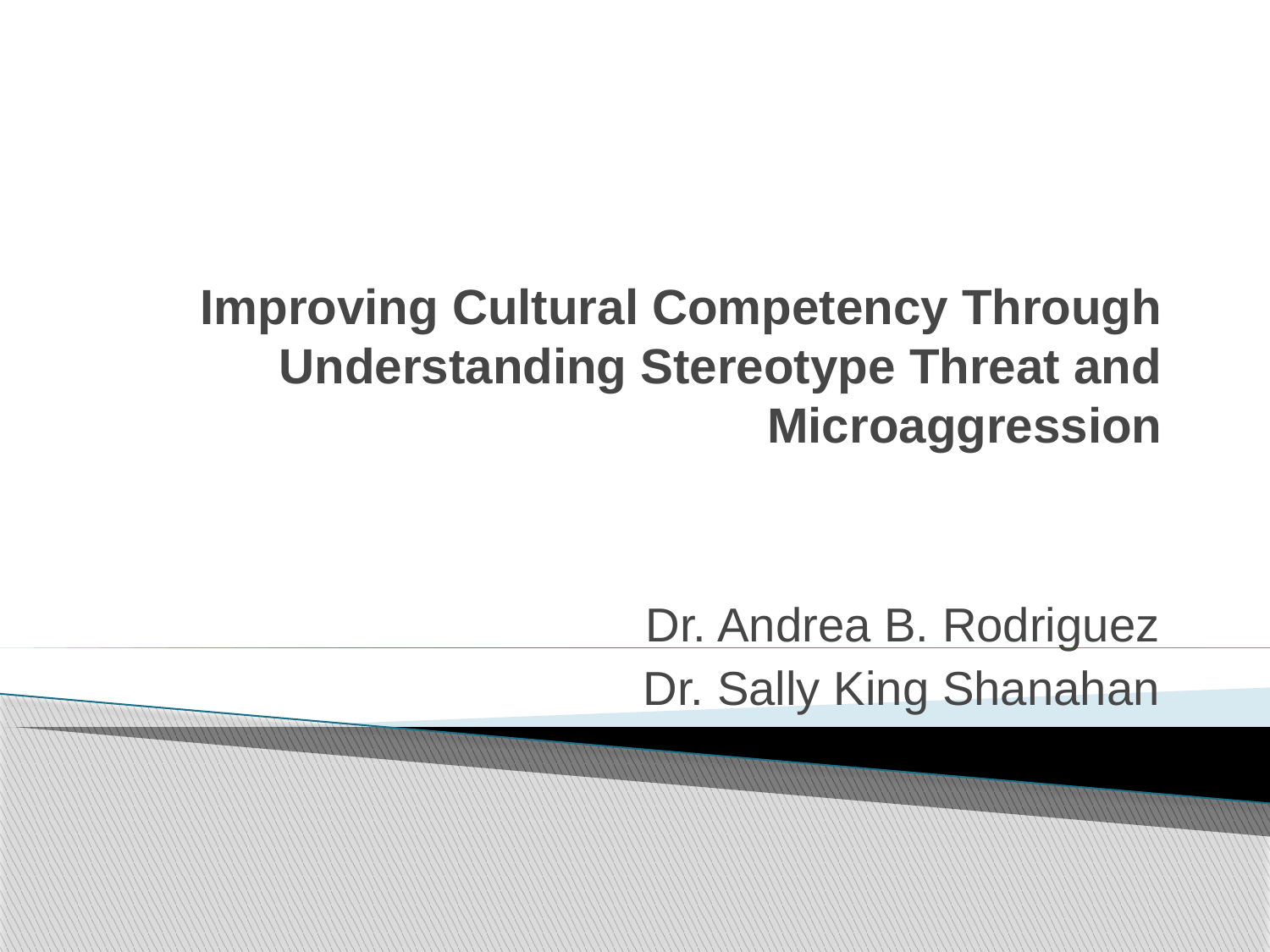

# Improving Cultural Competency Through Understanding Stereotype Threat and Microaggression

  Dr. Andrea B. Rodriguez
Dr. Sally King Shanahan